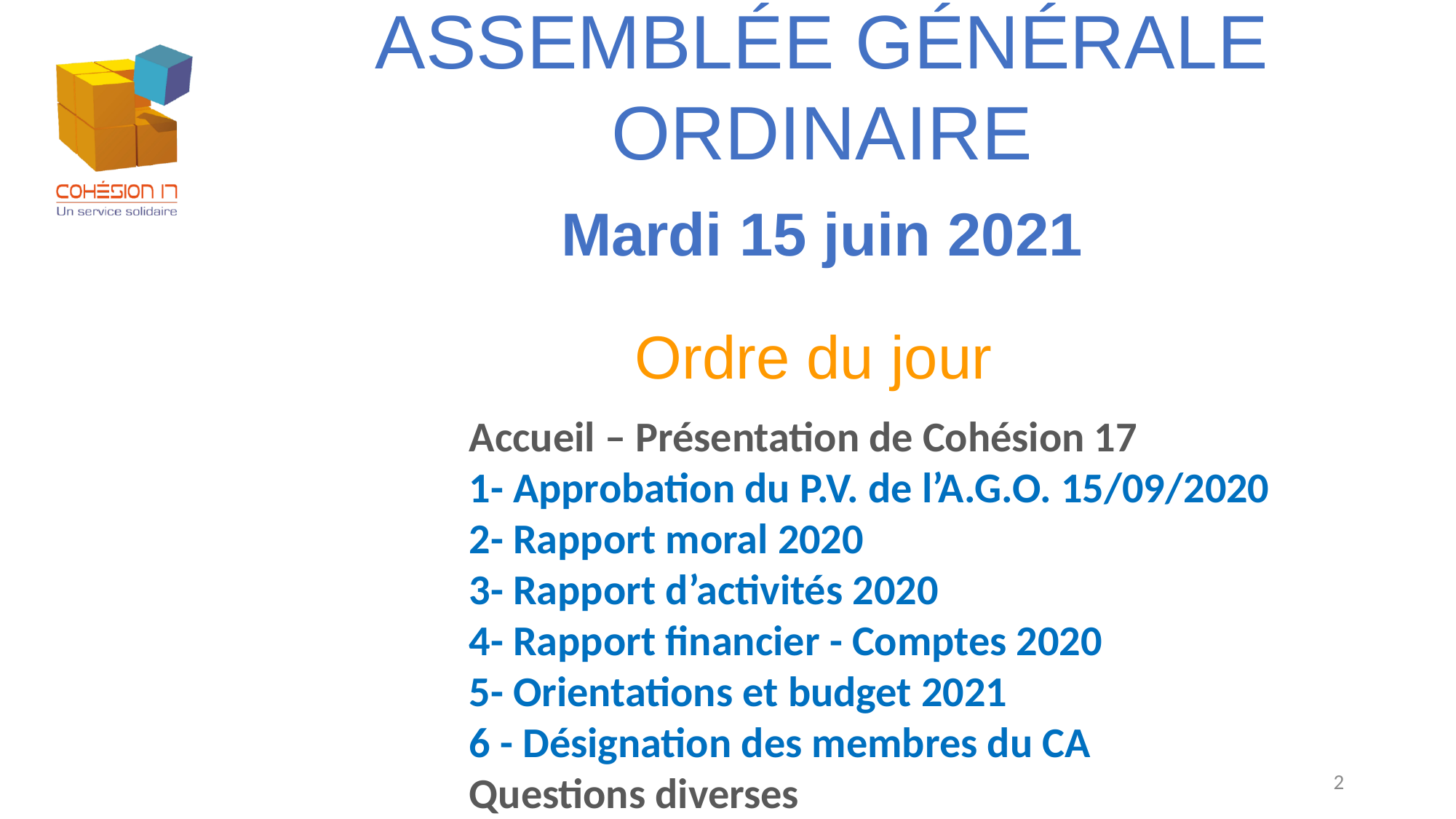

Assemblée Générale Ordinaire

Mardi 15 juin 2021

Ordre du jour

Accueil – Présentation de Cohésion 17
1- Approbation du P.V. de l’A.G.O. 15/09/2020
2- Rapport moral 2020
3- Rapport d’activités 2020
4- Rapport financier - Comptes 2020
5- Orientations et budget 2021
6 - Désignation des membres du CA
Questions diverses
2